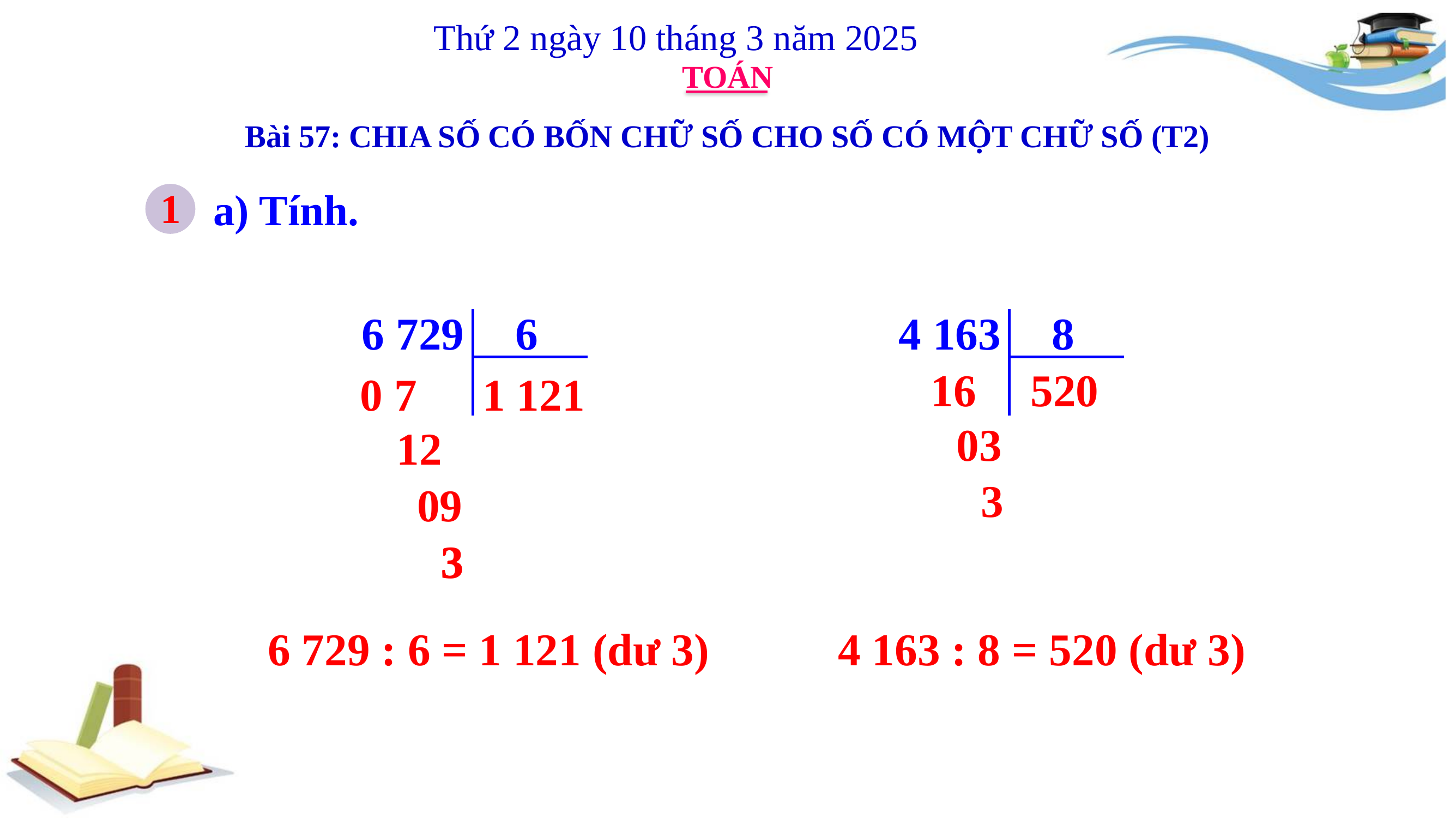

Thứ 2 ngày 10 tháng 3 năm 2025

TOÁN
Bài 57: CHIA SỐ CÓ BỐN CHỮ SỐ CHO SỐ CÓ MỘT CHỮ SỐ (T2)
1

a) Tính.
6
6 729
8
4 163
   16
 520
  03
  3
0 7
1 121
12
09
  3
  3
6 729 : 6 = 1 121 (dư 3)
4 163 : 8 = 520 (dư 3)